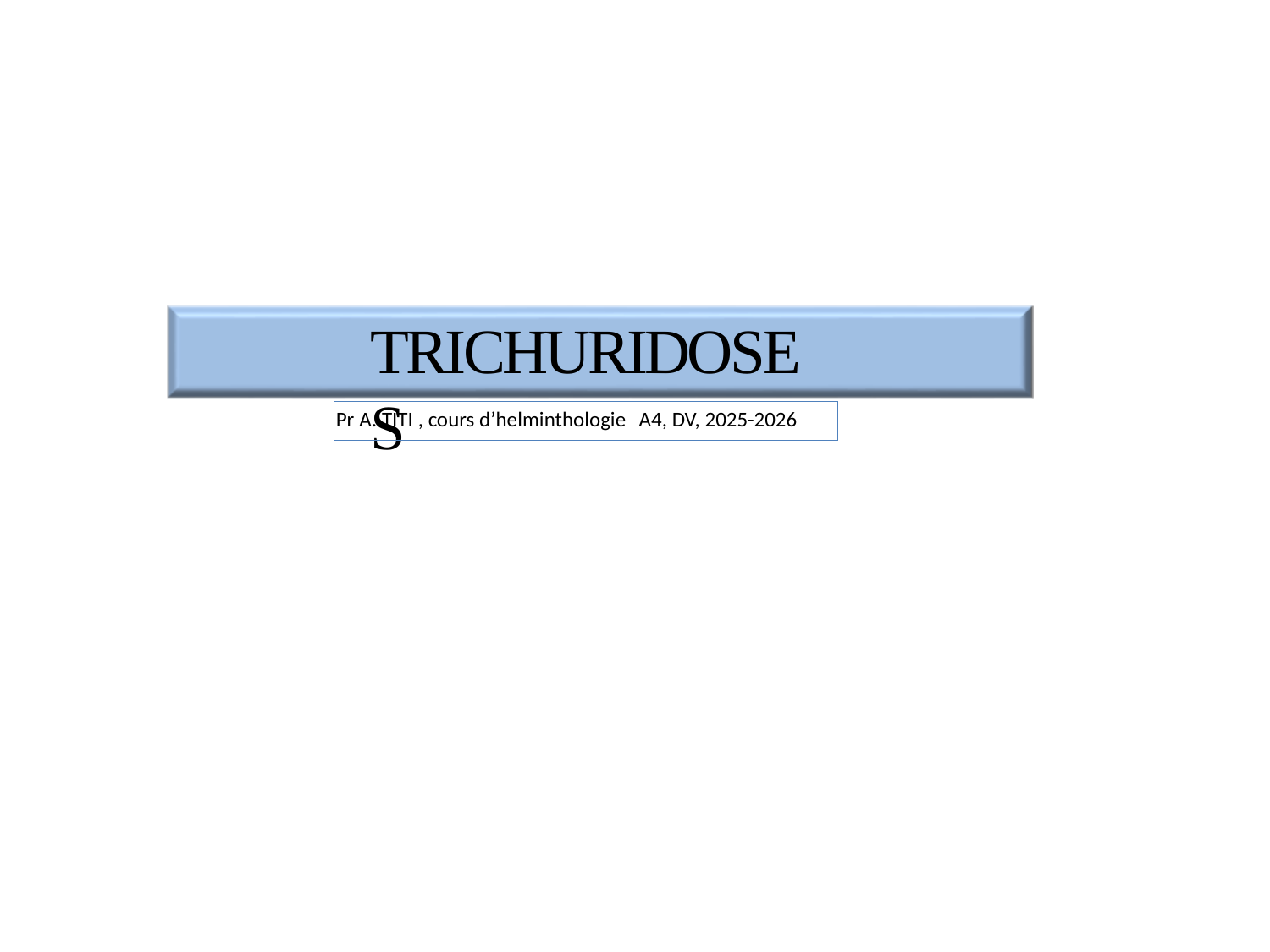

# TRICHURIDOSES
Pr A. TITI , cours d’helminthologie A4, DV, 2025-2026